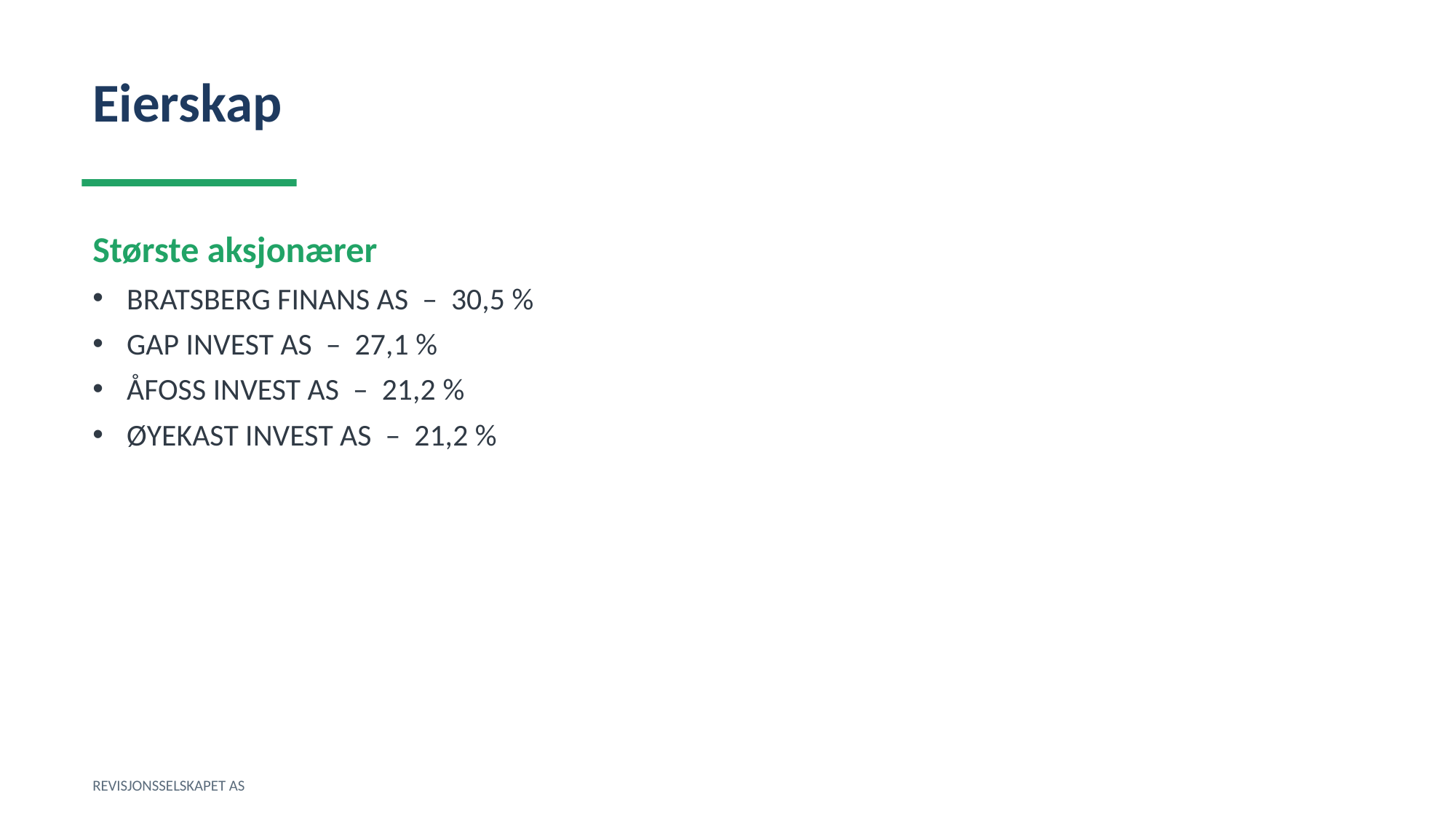

Eierskap

Største aksjonærer
BRATSBERG FINANS AS  –  30,5 %
GAP INVEST AS  –  27,1 %
ÅFOSS INVEST AS  –  21,2 %
ØYEKAST INVEST AS  –  21,2 %
REVISJONSSELSKAPET AS